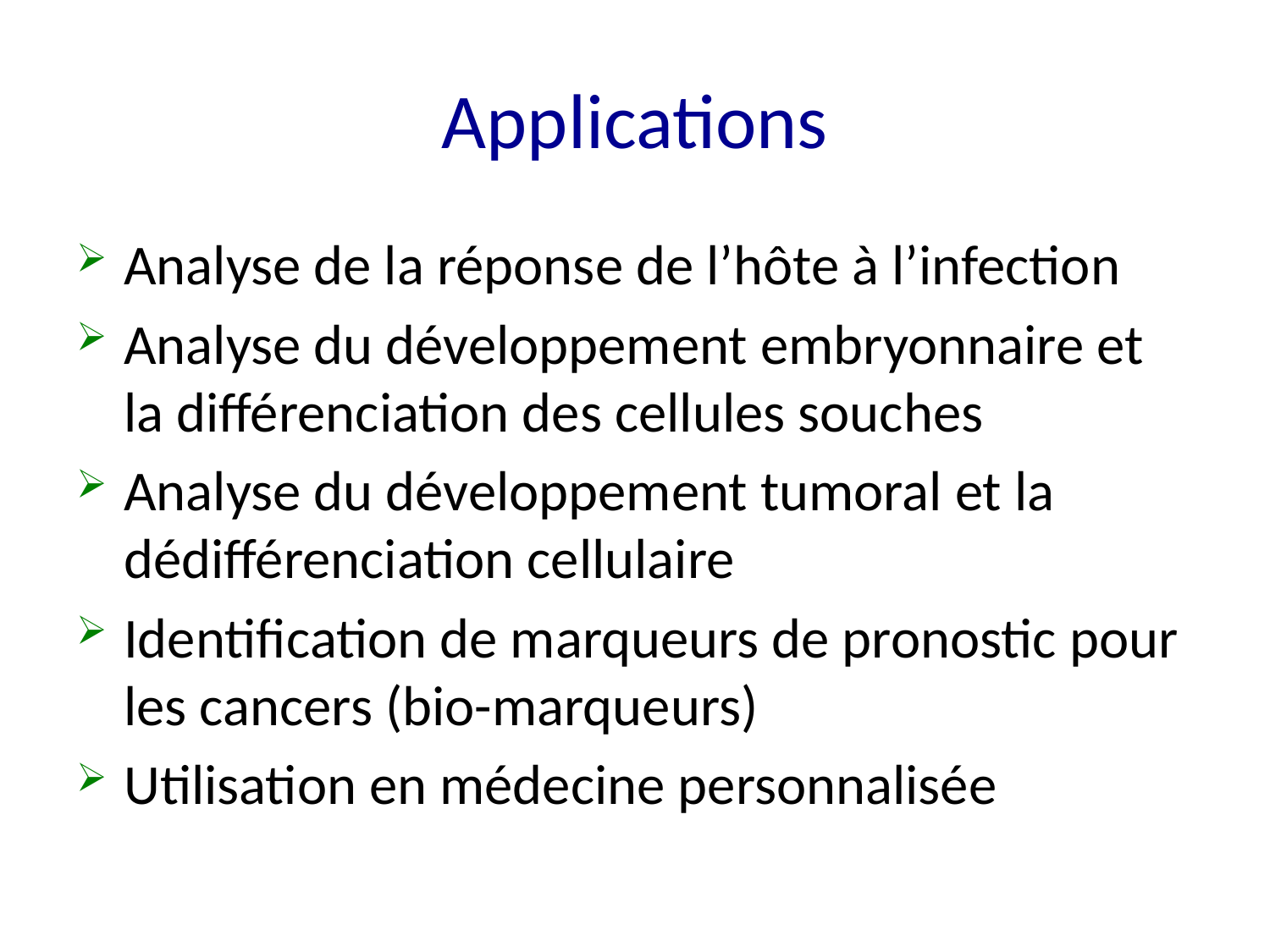

# Applications
Analyse de la réponse de l’hôte à l’infection
Analyse du développement embryonnaire et la différenciation des cellules souches
Analyse du développement tumoral et la dédifférenciation cellulaire
Identification de marqueurs de pronostic pour les cancers (bio-marqueurs)
Utilisation en médecine personnalisée